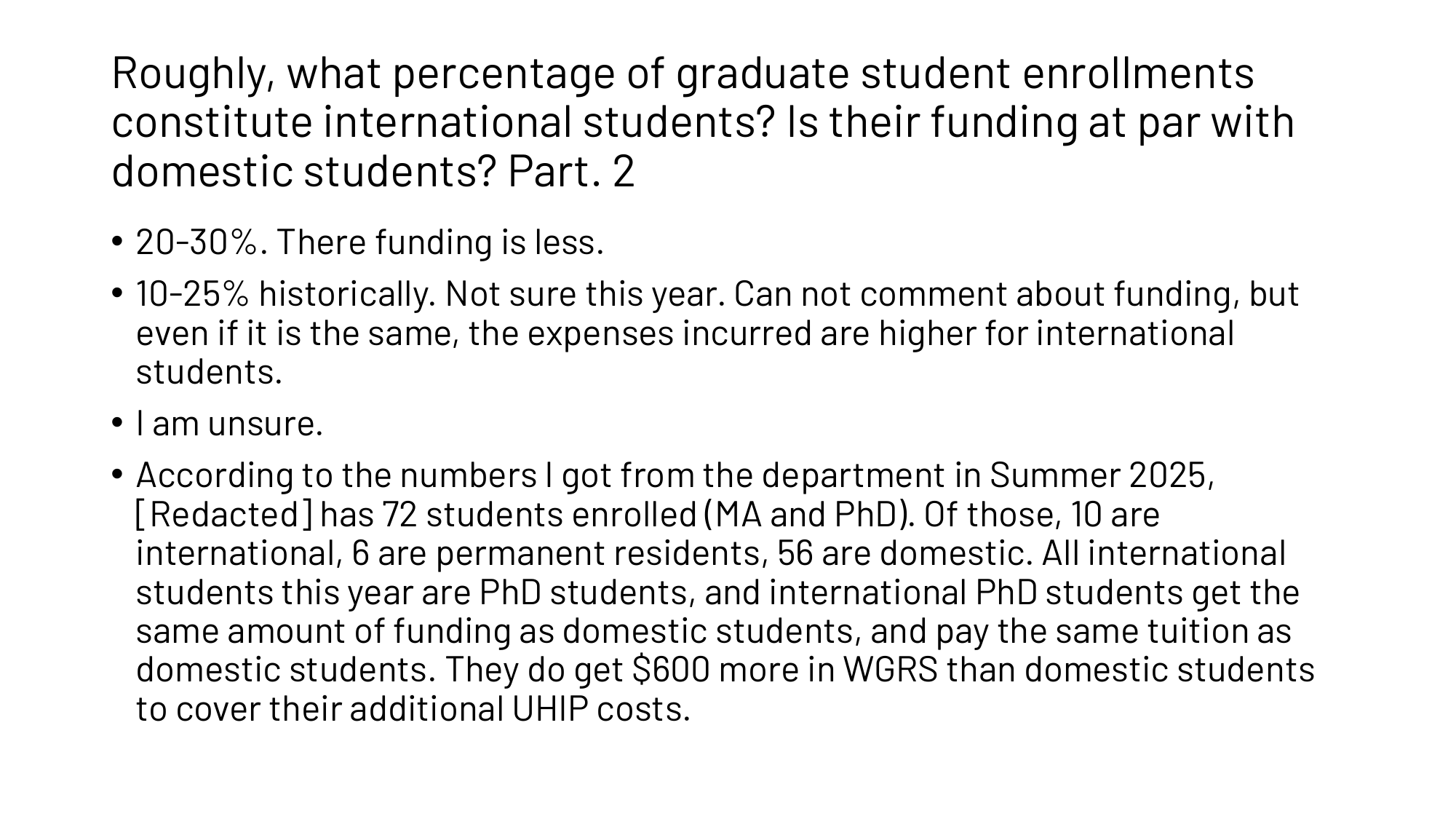

# Roughly, what percentage of graduate student enrollments constitute international students? Is their funding at par with domestic students? Part. 2
20-30%. There funding is less.
10-25% historically. Not sure this year. Can not comment about funding, but even if it is the same, the expenses incurred are higher for international students.
I am unsure.
According to the numbers I got from the department in Summer 2025, [Redacted] has 72 students enrolled (MA and PhD). Of those, 10 are international, 6 are permanent residents, 56 are domestic. All international students this year are PhD students, and international PhD students get the same amount of funding as domestic students, and pay the same tuition as domestic students. They do get $600 more in WGRS than domestic students to cover their additional UHIP costs.